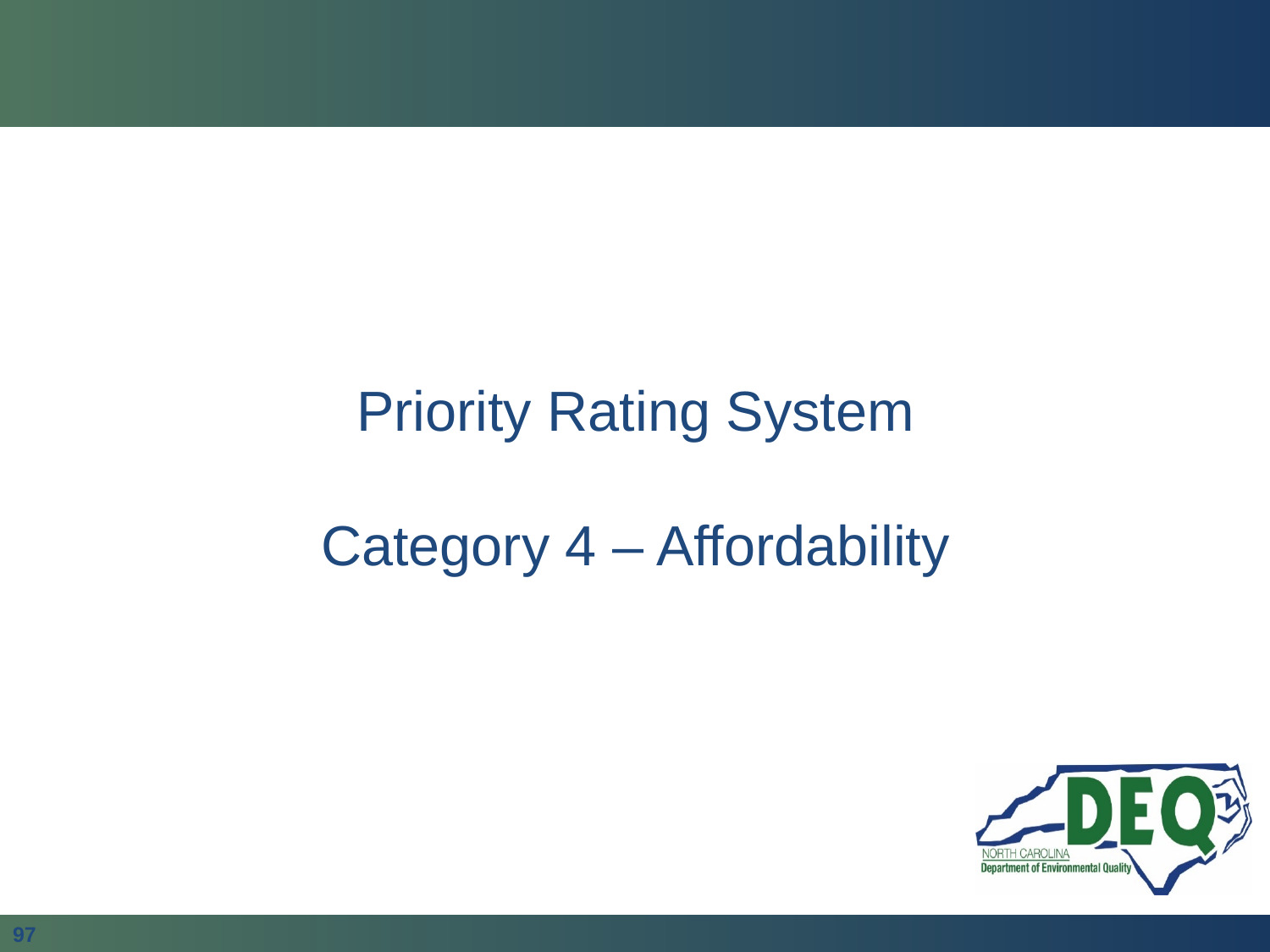

#

Priority Rating System
Category 4 – Affordability

97